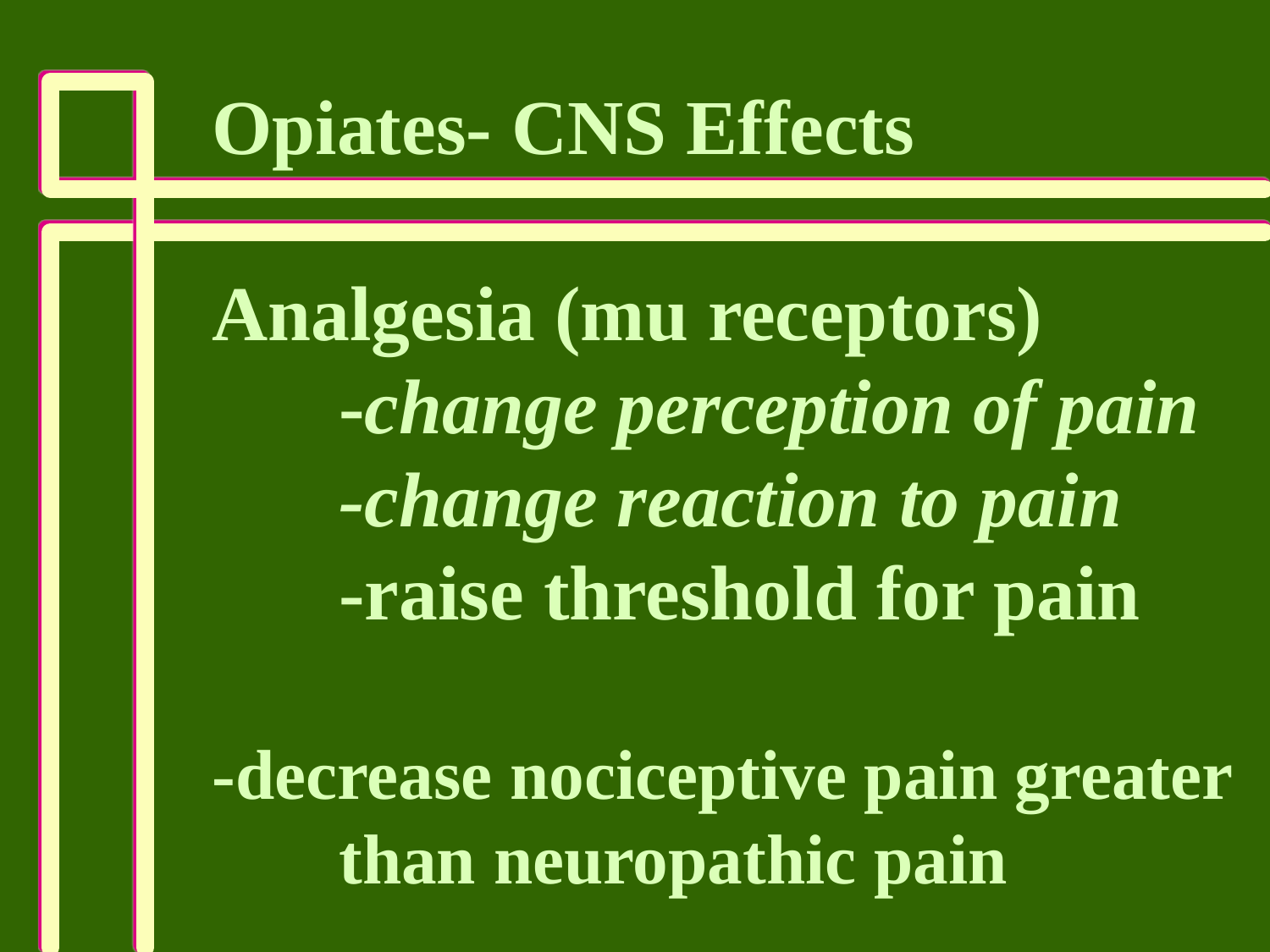

Opiates- CNS Effects

Analgesia (mu receptors)
	-change perception of pain
	-change reaction to pain
	-raise threshold for pain

-decrease nociceptive pain greater
	than neuropathic pain